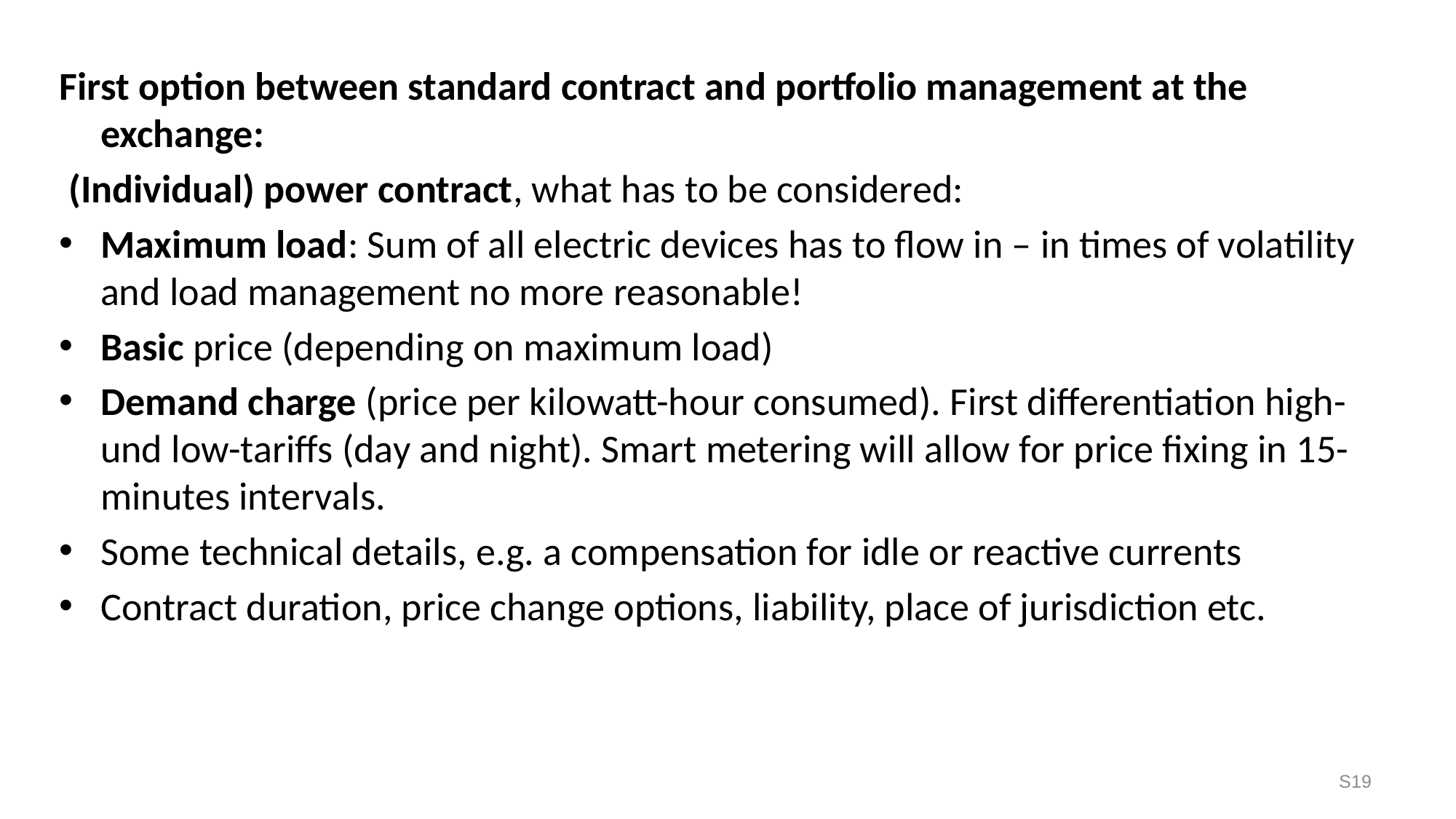

First option between standard contract and portfolio management at the exchange:
 (Individual) power contract, what has to be considered:
Maximum load: Sum of all electric devices has to flow in – in times of volatility and load management no more reasonable!
Basic price (depending on maximum load)
Demand charge (price per kilowatt-hour consumed). First differentiation high- und low-tariffs (day and night). Smart metering will allow for price fixing in 15-minutes intervals.
Some technical details, e.g. a compensation for idle or reactive currents
Contract duration, price change options, liability, place of jurisdiction etc.
S19